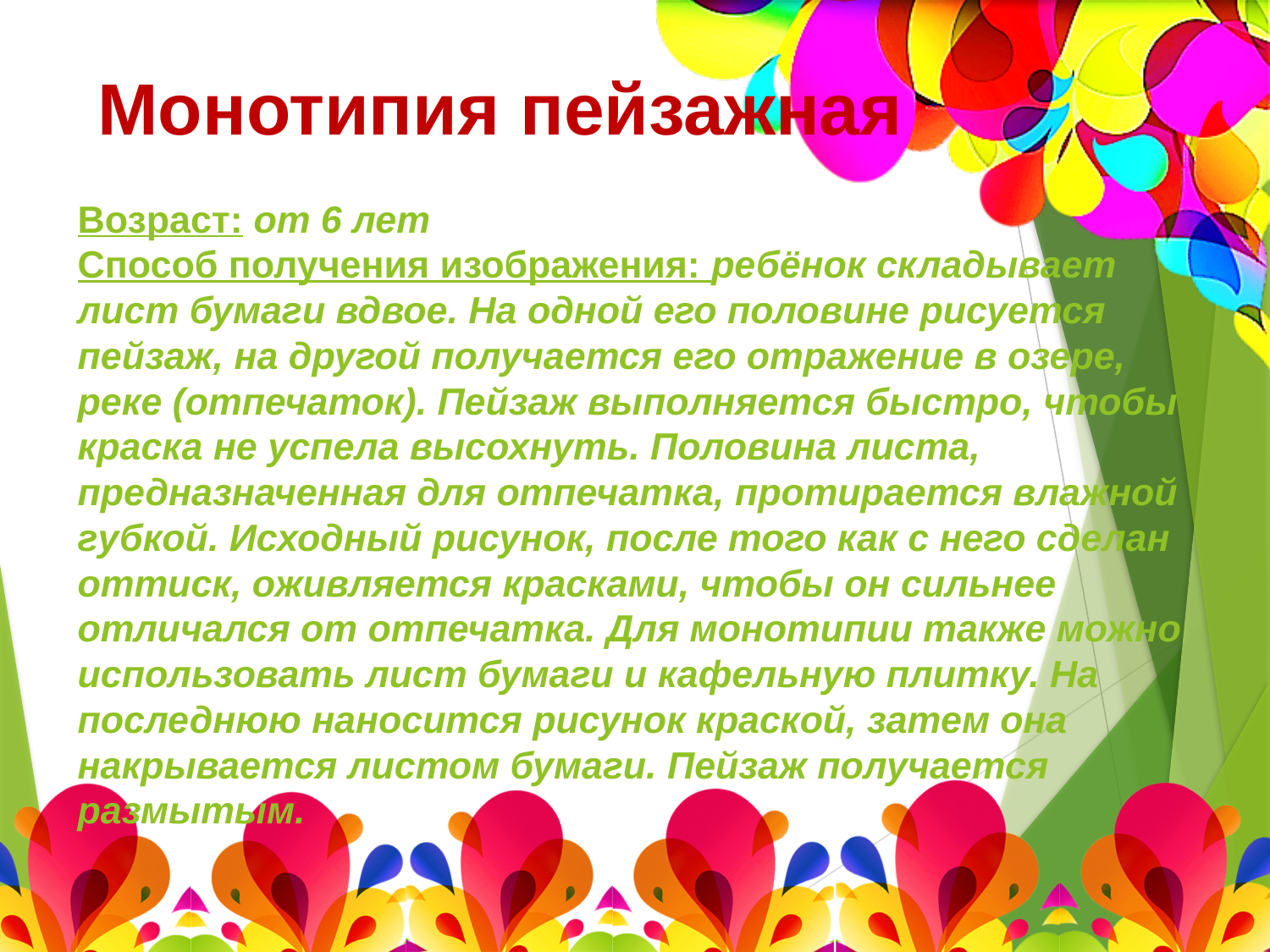

# Монотипия пейзажная Возраст: от 6 лет  Способ получения изображения: ребёнок складывает лист бумаги вдвое. На одной его половине рисуется пейзаж, на другой получается его отражение в озере, реке (отпечаток). Пейзаж выполняется быстро, чтобы краска не успела высохнуть. Половина листа, предназначенная для отпечатка, протирается влажной губкой. Исходный рисунок, после того как с него сделан оттиск, оживляется красками, чтобы он сильнее отличался от отпечатка. Для монотипии также можно использовать лист бумаги и кафельную плитку. На последнюю наносится рисунок краской, затем она накрывается листом бумаги. Пейзаж получается размытым.